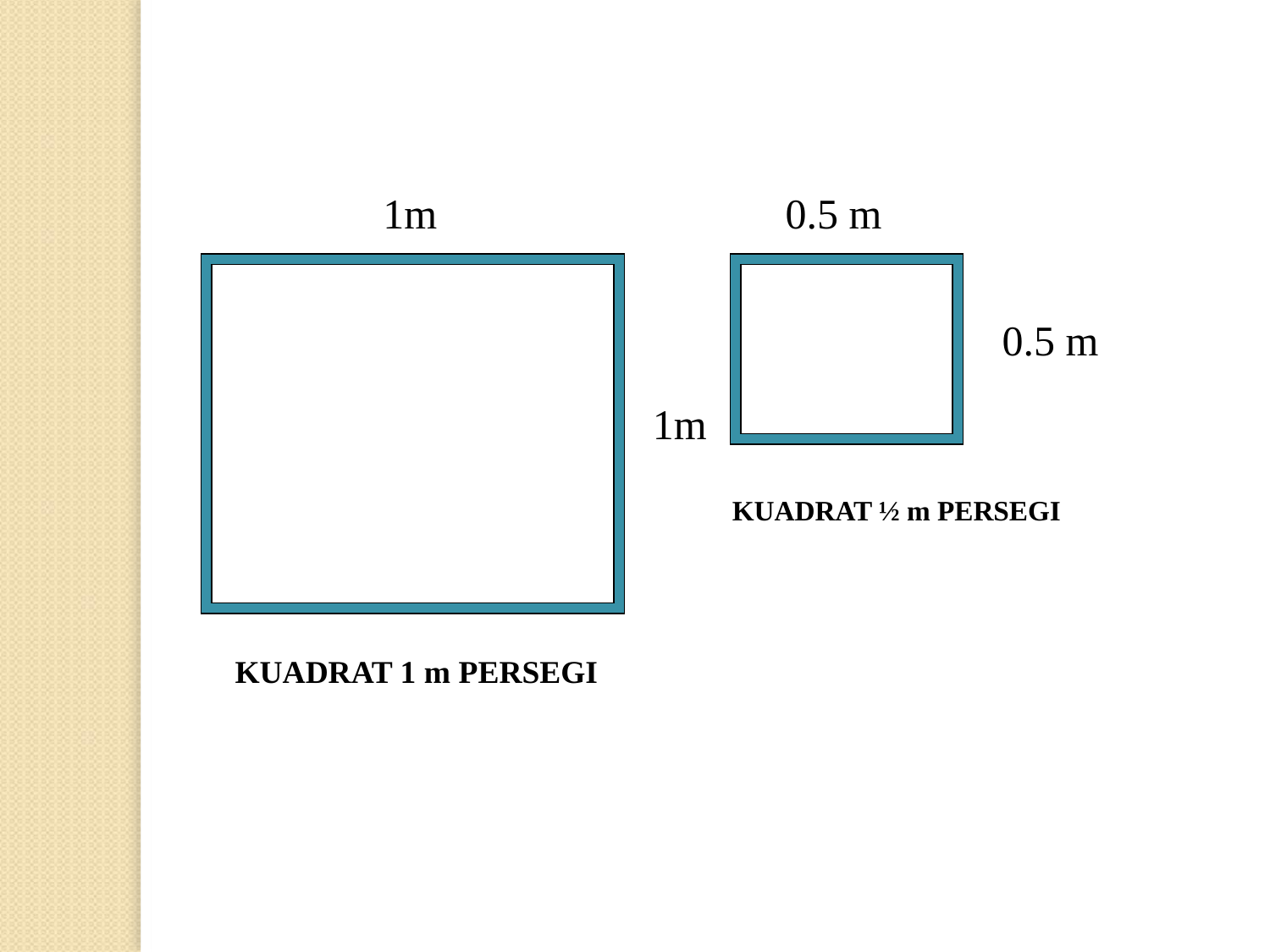

1m
0.5 m

0.5 m
1m
KUADRAT ½ m PERSEGI
KUADRAT 1 m PERSEGI